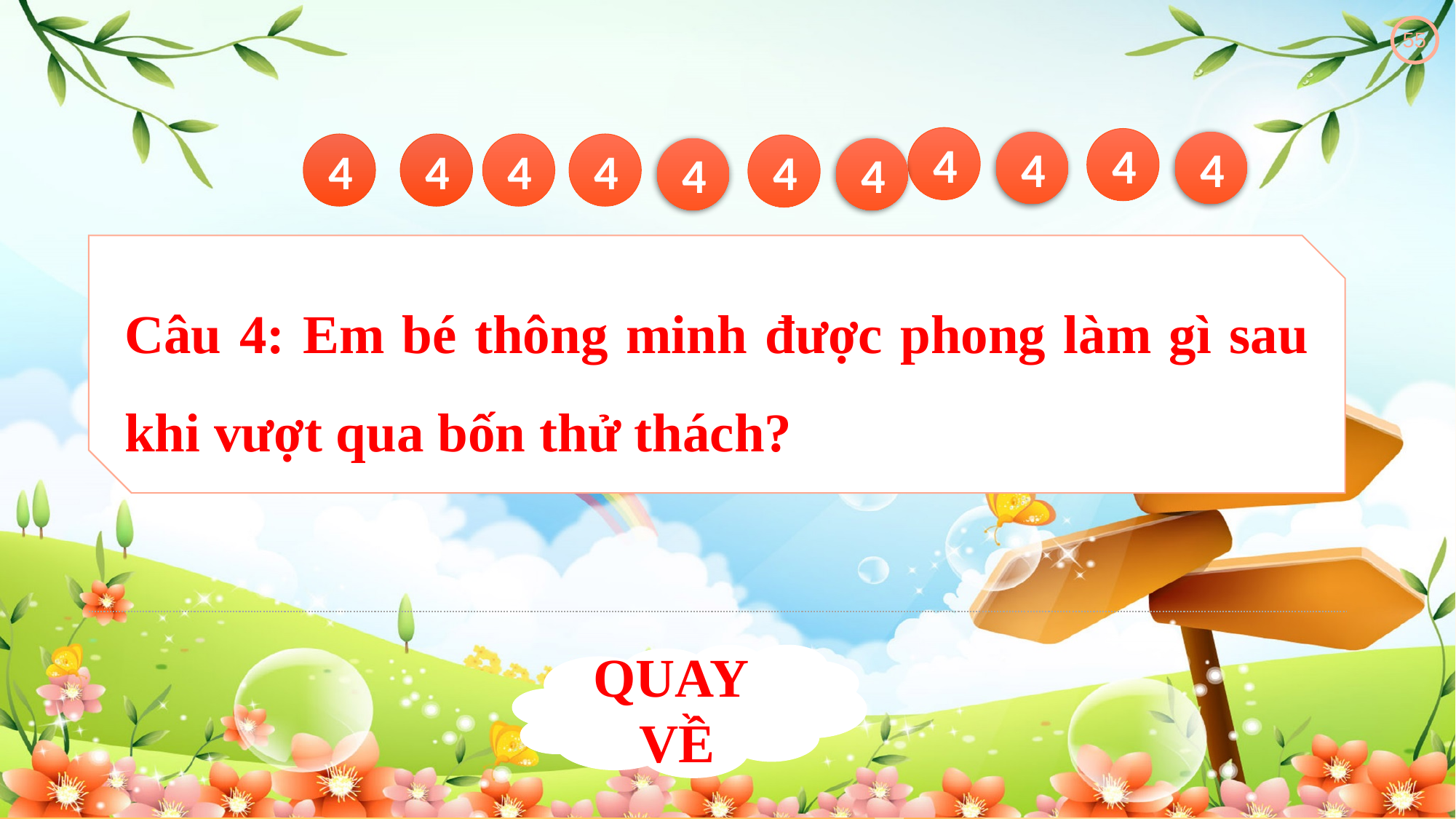

55
4
4
4
4
4
4
4
4
4
4
4
Câu 4: Em bé thông minh được phong làm gì sau khi vượt qua bốn thử thách?
QUAY VỀ